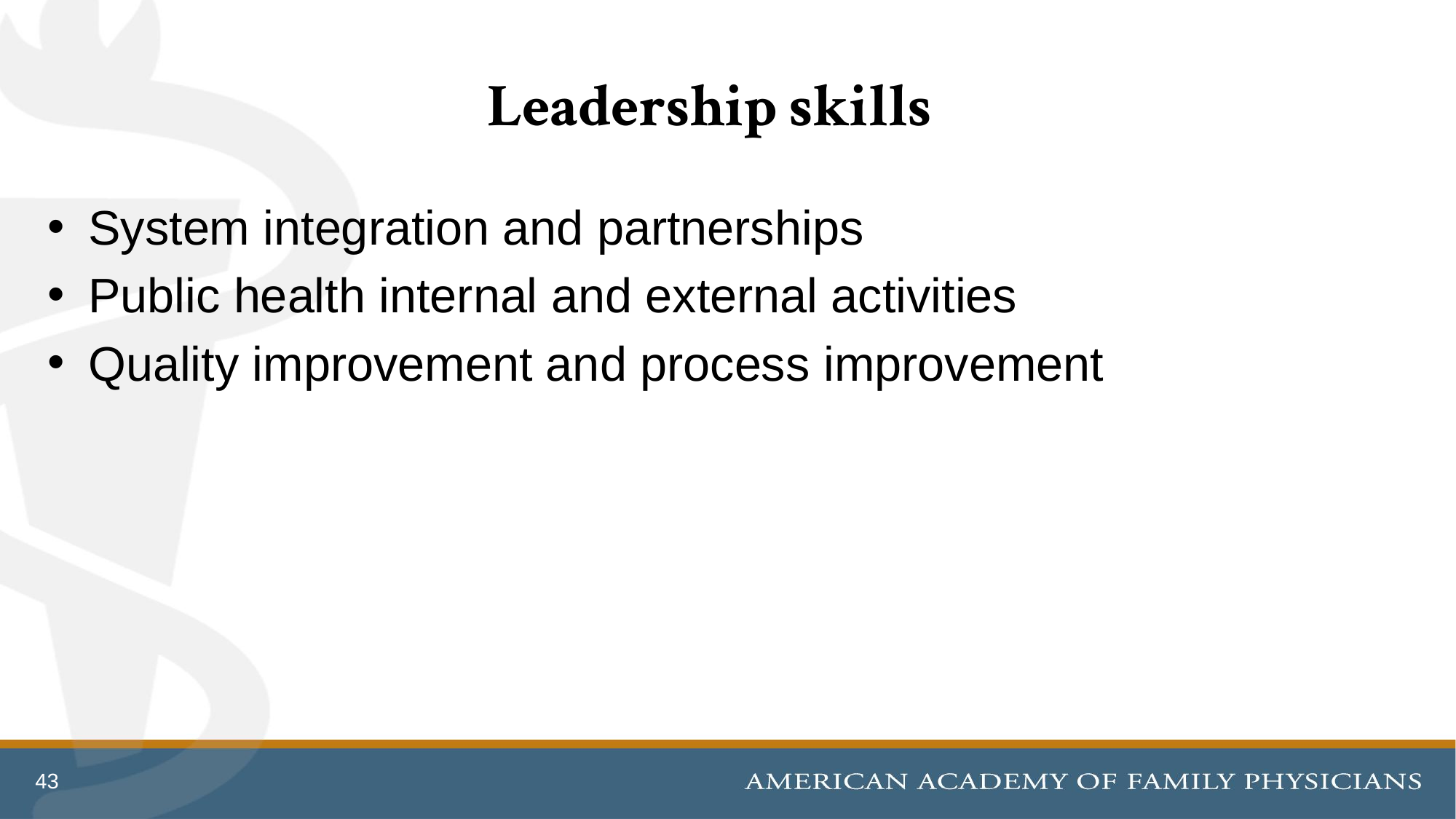

# Leadership skills
System integration and partnerships
Public health internal and external activities
Quality improvement and process improvement

43